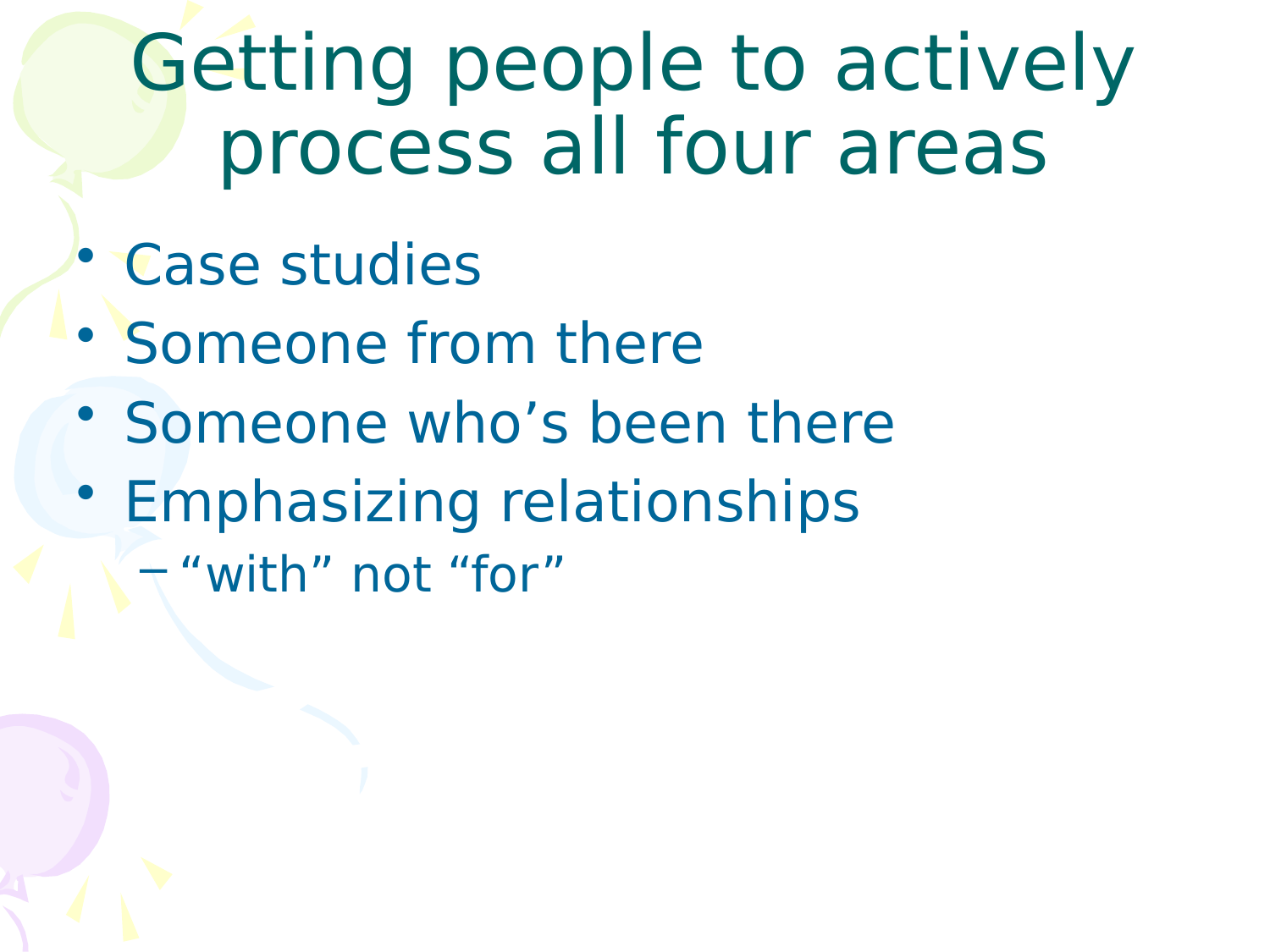

# Getting people to actively process all four areas
Case studies
Someone from there
Someone who’s been there
Emphasizing relationships
“with” not “for”